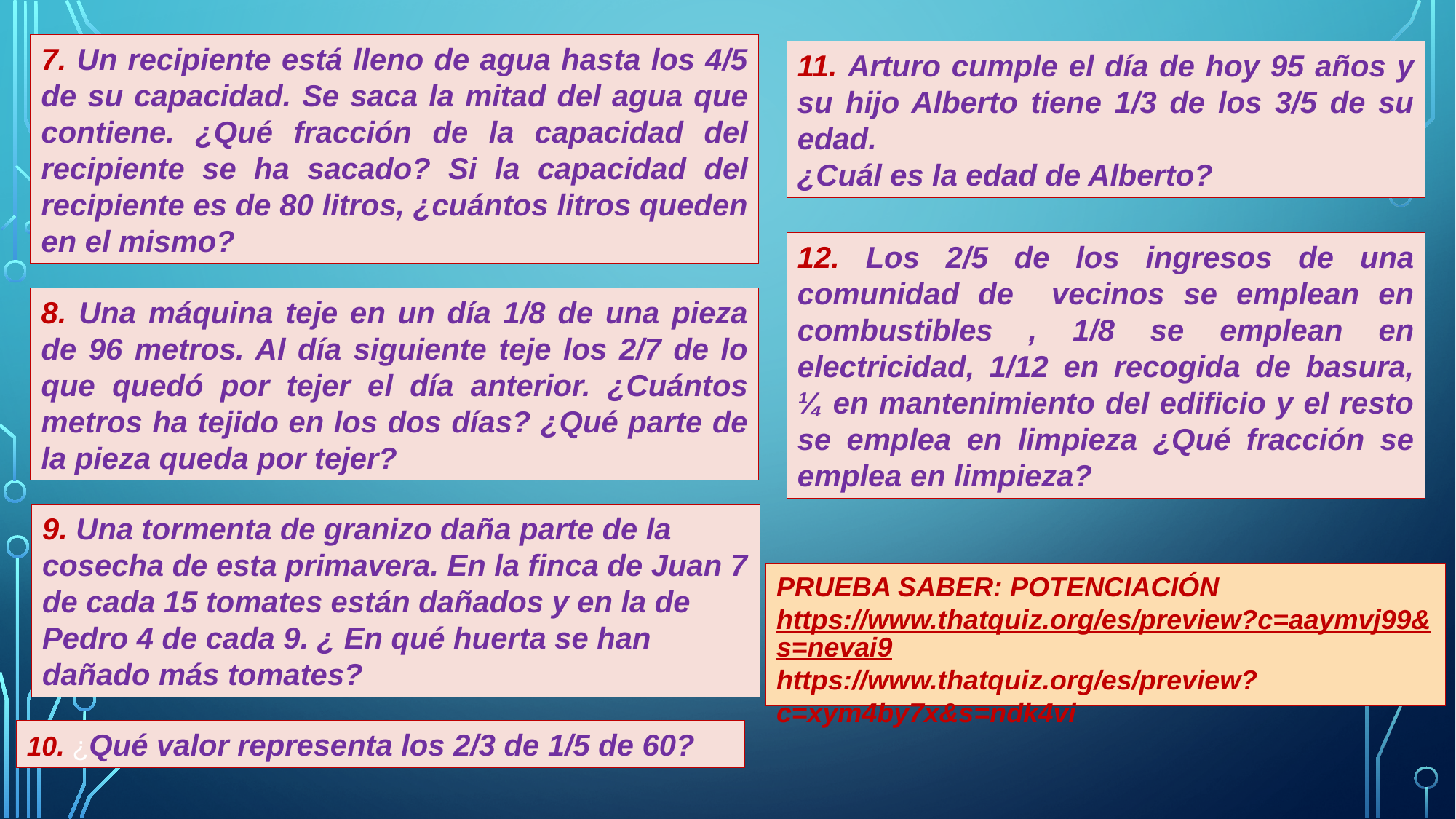

7. Un recipiente está lleno de agua hasta los 4/5 de su capacidad. Se saca la mitad del agua que contiene. ¿Qué fracción de la capacidad del recipiente se ha sacado? Si la capacidad del recipiente es de 80 litros, ¿cuántos litros queden en el mismo?
11. Arturo cumple el día de hoy 95 años y su hijo Alberto tiene 1/3 de los 3/5 de su edad.
¿Cuál es la edad de Alberto?
12. Los 2/5 de los ingresos de una comunidad de  vecinos se emplean en combustibles , 1/8 se emplean en electricidad, 1/12 en recogida de basura, ¼ en mantenimiento del edificio y el resto se emplea en limpieza ¿Qué fracción se emplea en limpieza?
8. Una máquina teje en un día 1/8 de una pieza de 96 metros. Al día siguiente teje los 2/7 de lo que quedó por tejer el día anterior. ¿Cuántos metros ha tejido en los dos días? ¿Qué parte de la pieza queda por tejer?
9. Una tormenta de granizo daña parte de la cosecha de esta primavera. En la finca de Juan 7 de cada 15 tomates están dañados y en la de Pedro 4 de cada 9. ¿ En qué huerta se han dañado más tomates?
PRUEBA SABER: POTENCIACIÓN
https://www.thatquiz.org/es/preview?c=aaymvj99&s=nevai9
https://www.thatquiz.org/es/preview?c=xym4by7x&s=ndk4vi
10. ¿Qué valor representa los 2/3 de 1/5 de 60?